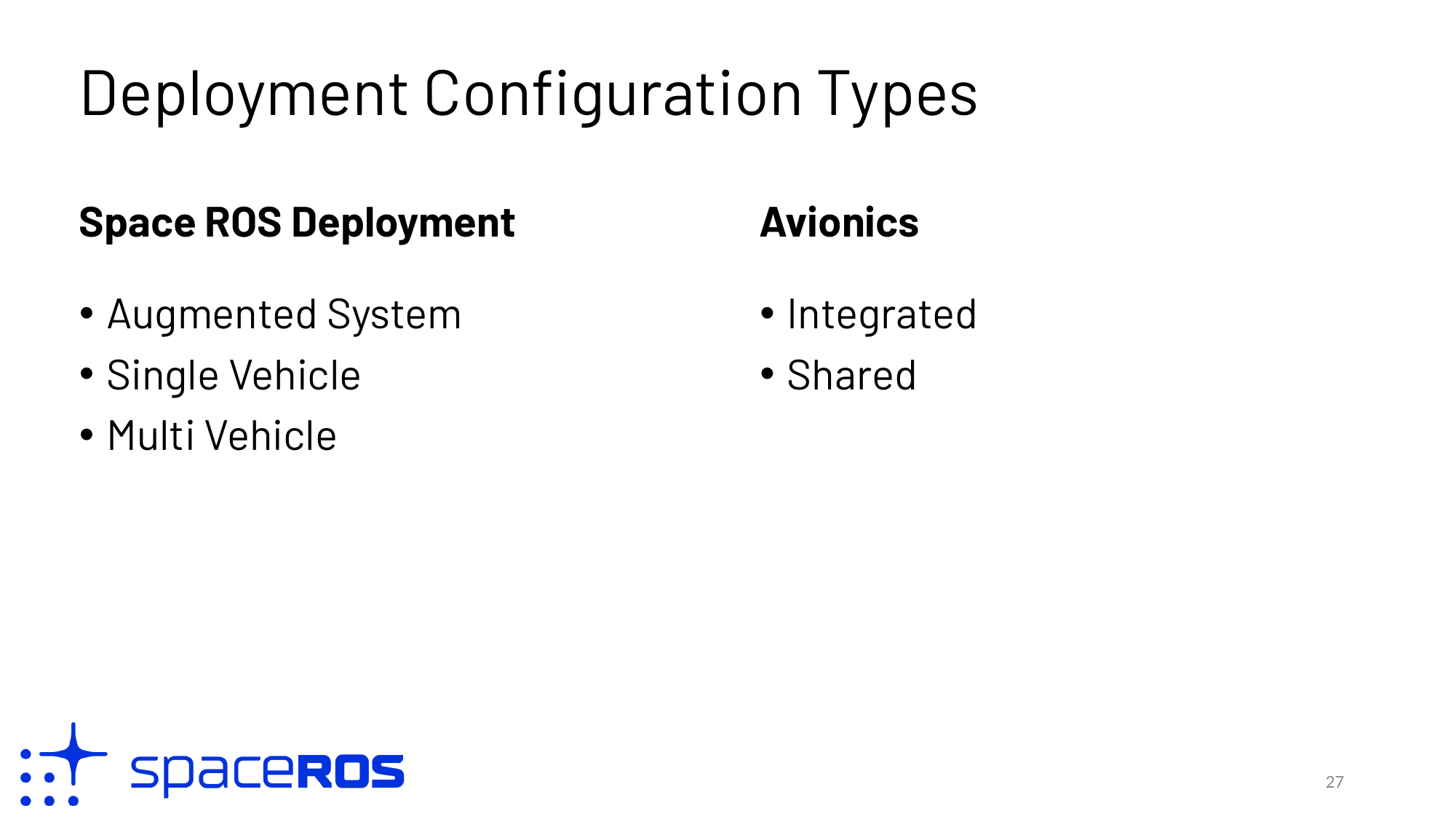

# Deployment Configuration Types
Space ROS Deployment
Avionics
Augmented System
Single Vehicle
Multi Vehicle
Integrated
Shared
27